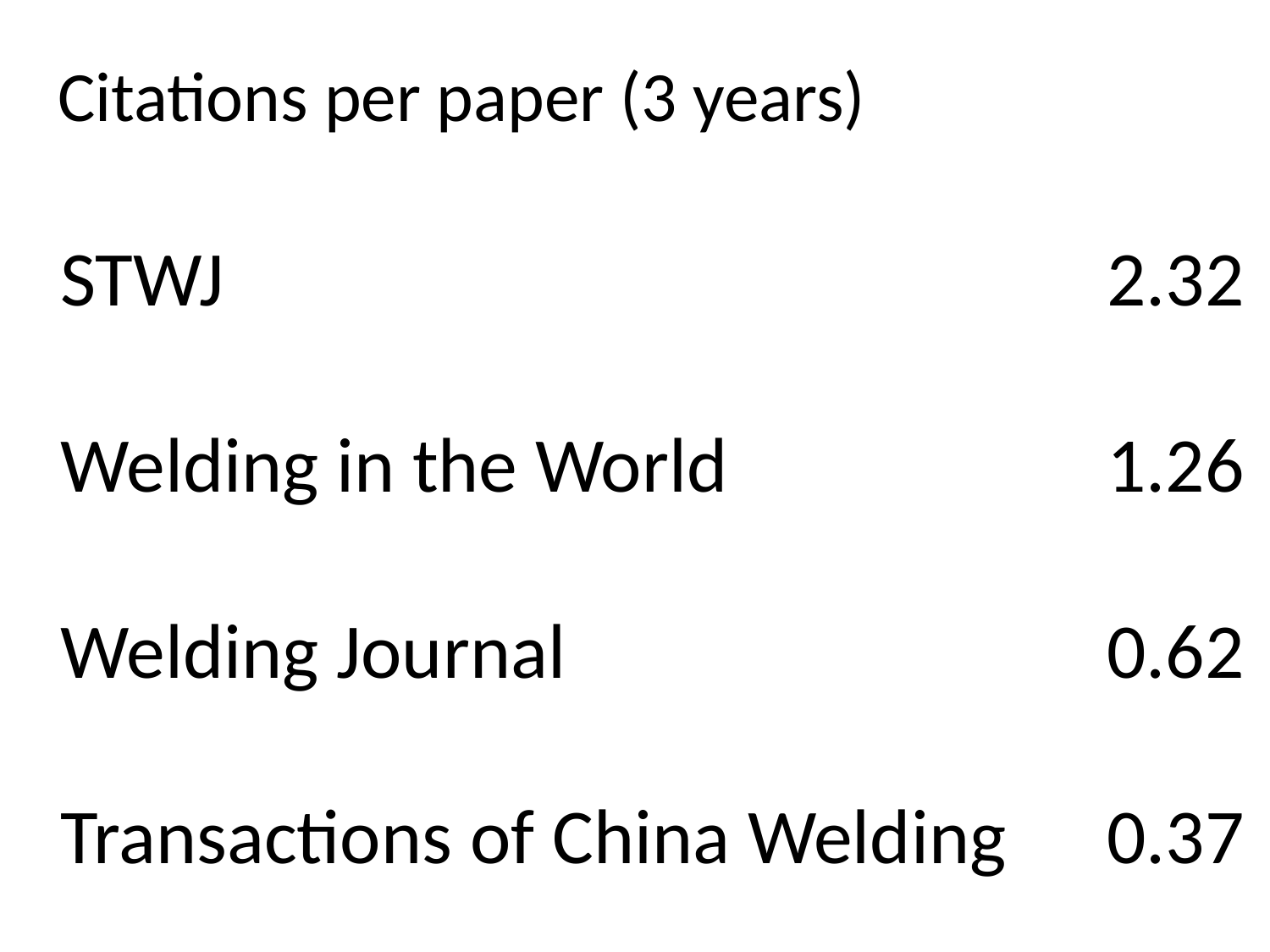

Citations per paper (3 years)
STWJ

Welding in the World

Welding Journal

Transactions of China Welding
2.32

1.26

0.62

0.37